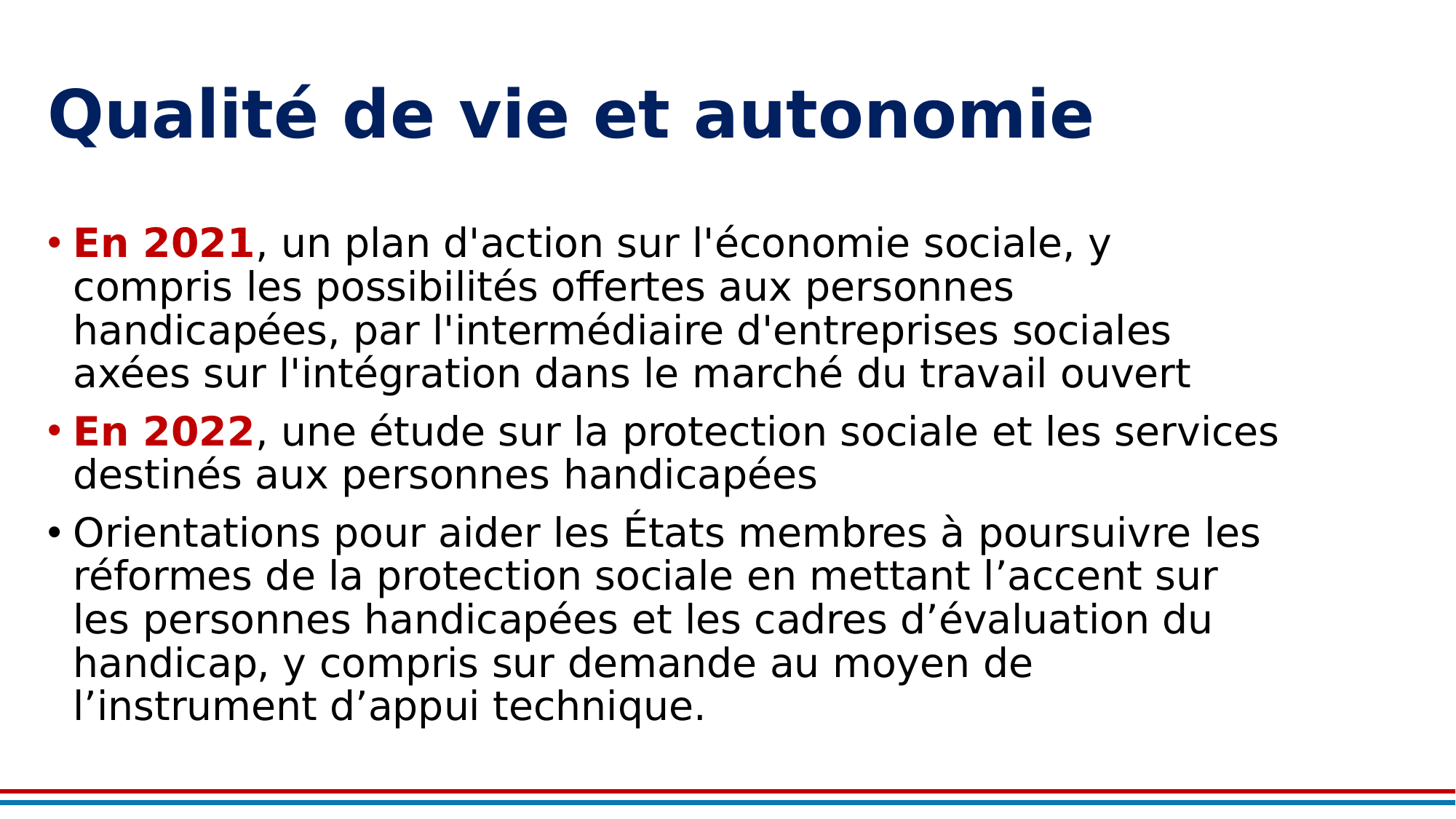

# Qualité de vie et autonomie
En 2021, un plan d'action sur l'économie sociale, y compris les possibilités offertes aux personnes handicapées, par l'intermédiaire d'entreprises sociales axées sur l'intégration dans le marché du travail ouvert
En 2022, une étude sur la protection sociale et les services destinés aux personnes handicapées
Orientations pour aider les États membres à poursuivre les réformes de la protection sociale en mettant l’accent sur les personnes handicapées et les cadres d’évaluation du handicap, y compris sur demande au moyen de l’instrument d’appui technique.